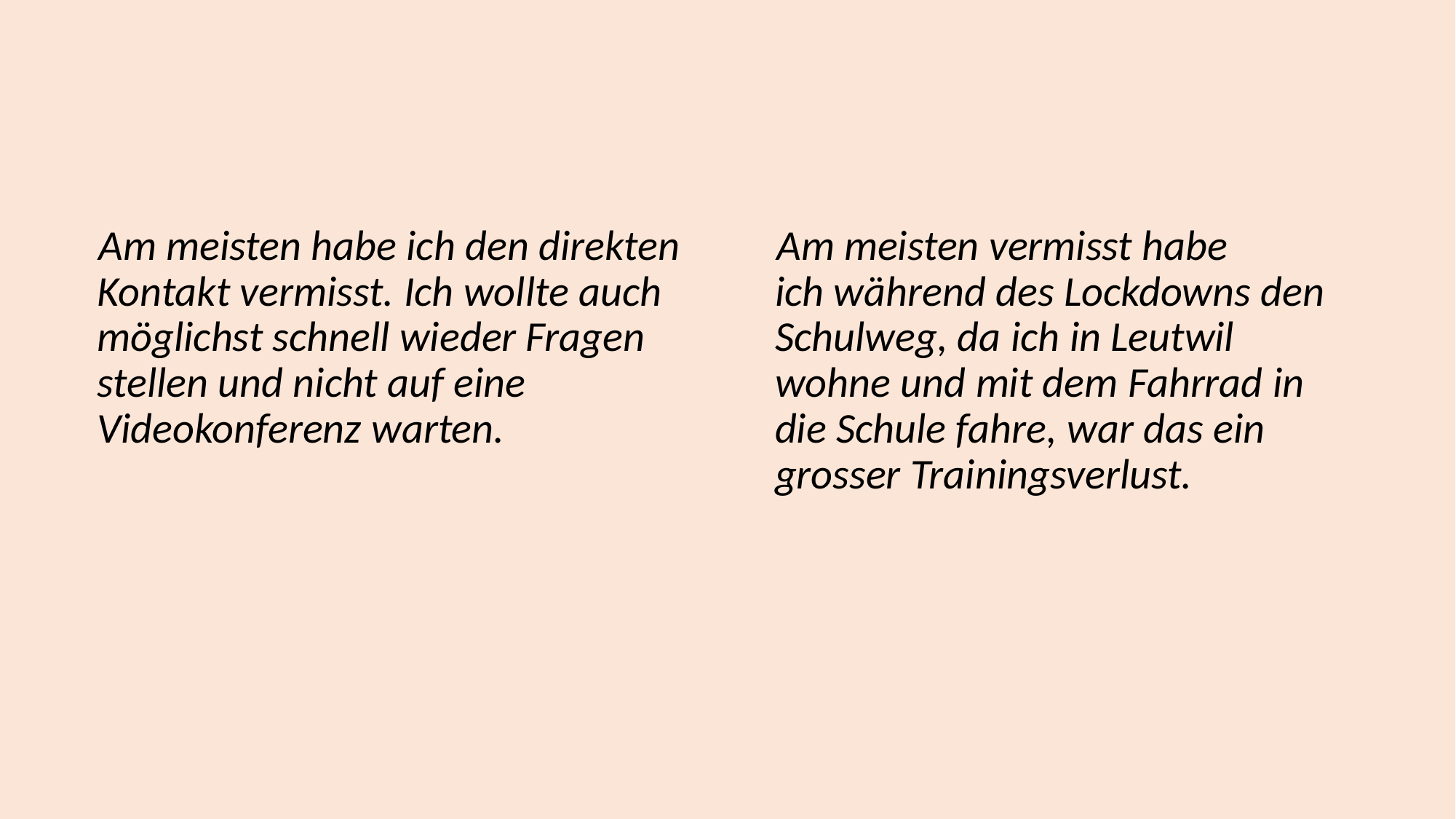

Am meisten habe ich den direkten Kontakt vermisst. Ich wollte auch möglichst schnell wieder Fragen stellen und nicht auf eine Videokonferenz warten.

   Am meisten vermisst habe ich während des Lockdowns den Schulweg, da ich in Leutwil wohne und mit dem Fahrrad in die Schule fahre, war das ein grosser Trainingsverlust.